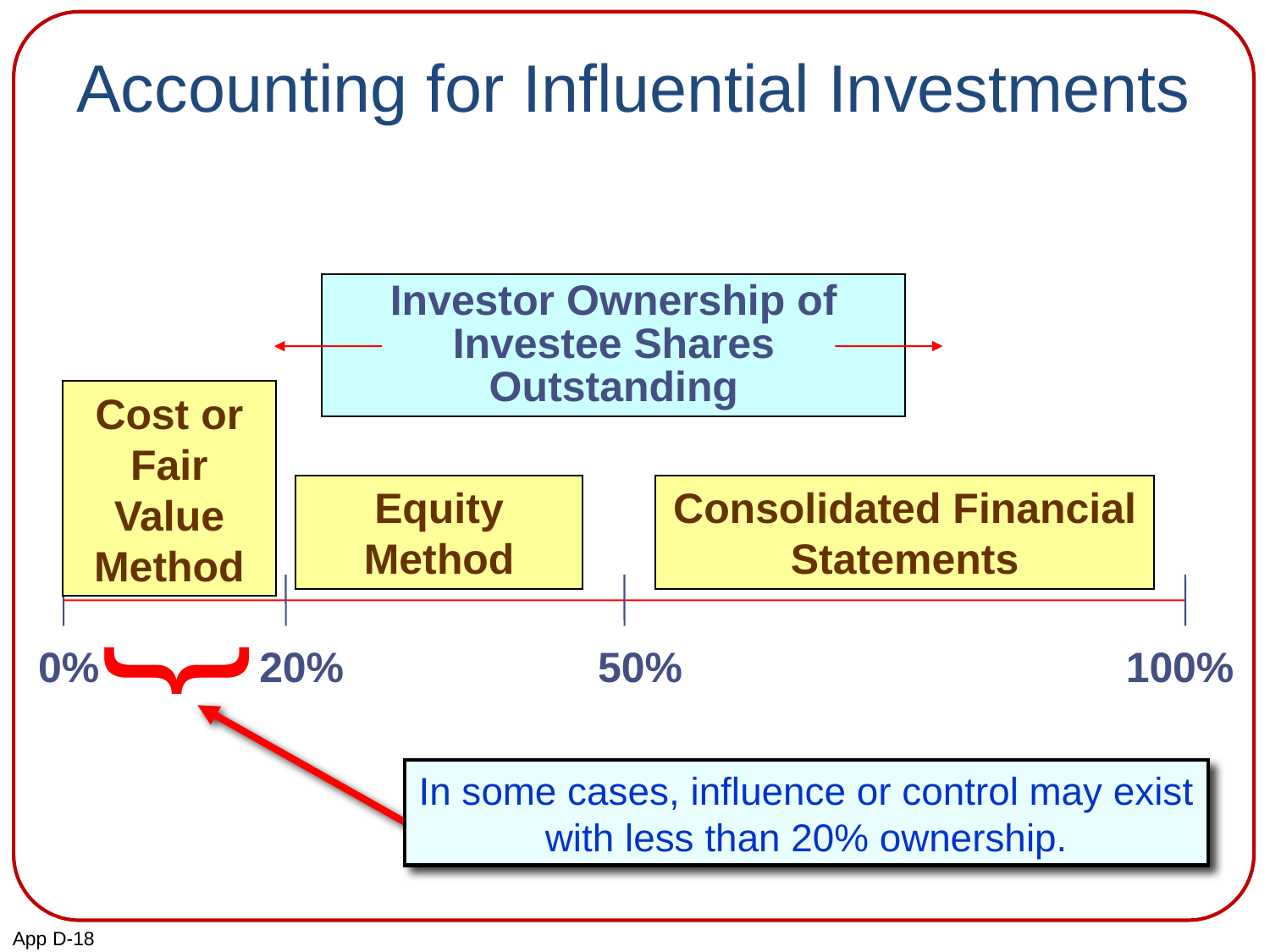

# Accounting for Influential Investments
Investor Ownership of Investee Shares Outstanding

Cost or Fair Value Method
Equity Method
Consolidated Financial Statements
{

0%
20%
50%
100%

In some cases, influence or control may exist with less than 20% ownership.